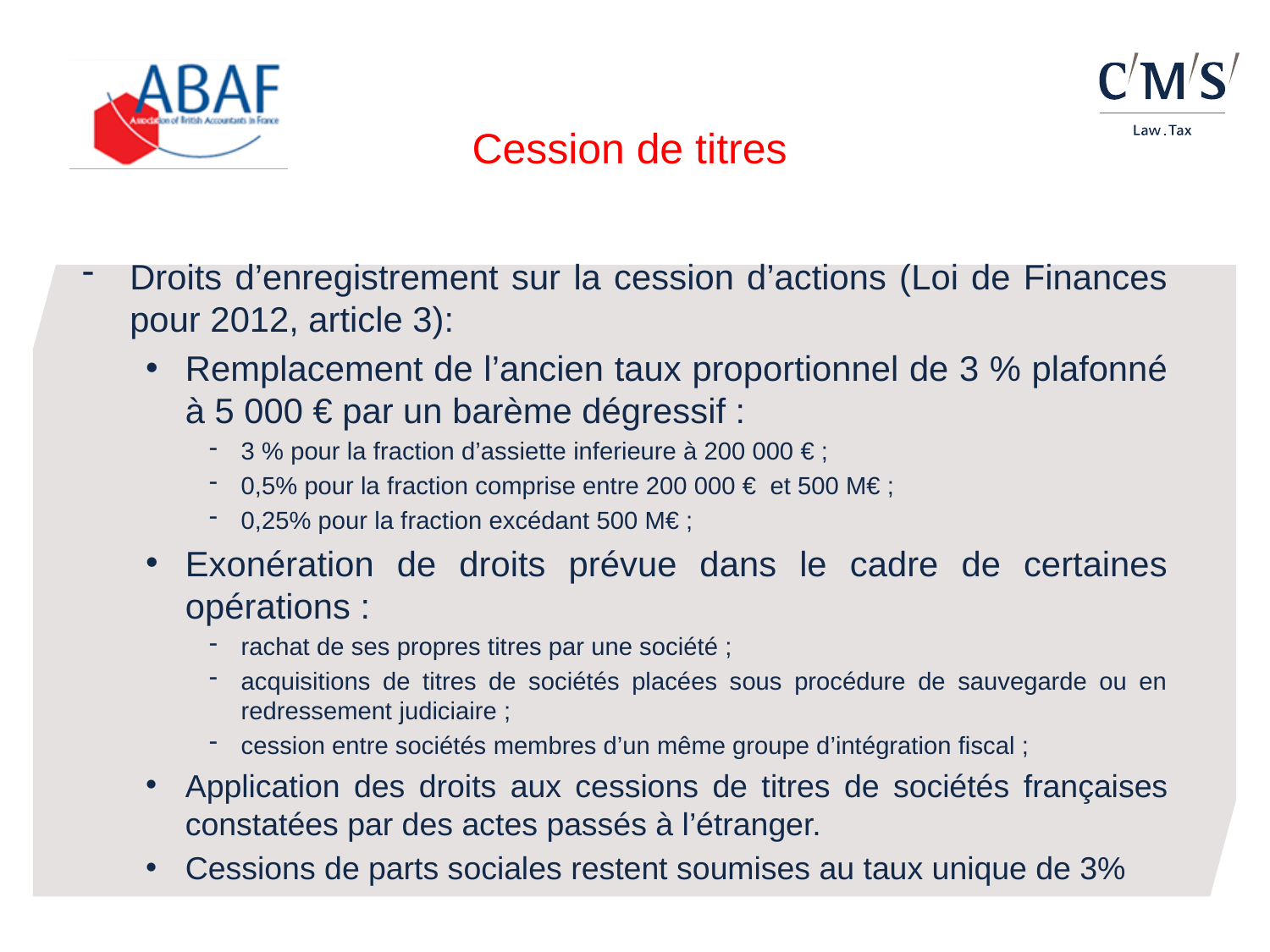

# Cession de titres
Droits d’enregistrement sur la cession d’actions (Loi de Finances pour 2012, article 3):
Remplacement de l’ancien taux proportionnel de 3 % plafonné à 5 000 € par un barème dégressif :
3 % pour la fraction d’assiette inferieure à 200 000 € ;
0,5% pour la fraction comprise entre 200 000 €  et 500 M€ ;
0,25% pour la fraction excédant 500 M€ ;
Exonération de droits prévue dans le cadre de certaines opérations :
rachat de ses propres titres par une société ;
acquisitions de titres de sociétés placées sous procédure de sauvegarde ou en redressement judiciaire ;
cession entre sociétés membres d’un même groupe d’intégration fiscal ;
Application des droits aux cessions de titres de sociétés françaises constatées par des actes passés à l’étranger.
Cessions de parts sociales restent soumises au taux unique de 3%
Pour modifier le bas de page :

Insertion / en-tête et pied de page

Modifier le titre de la présentation et la date

Cliquer sur appliquer partout